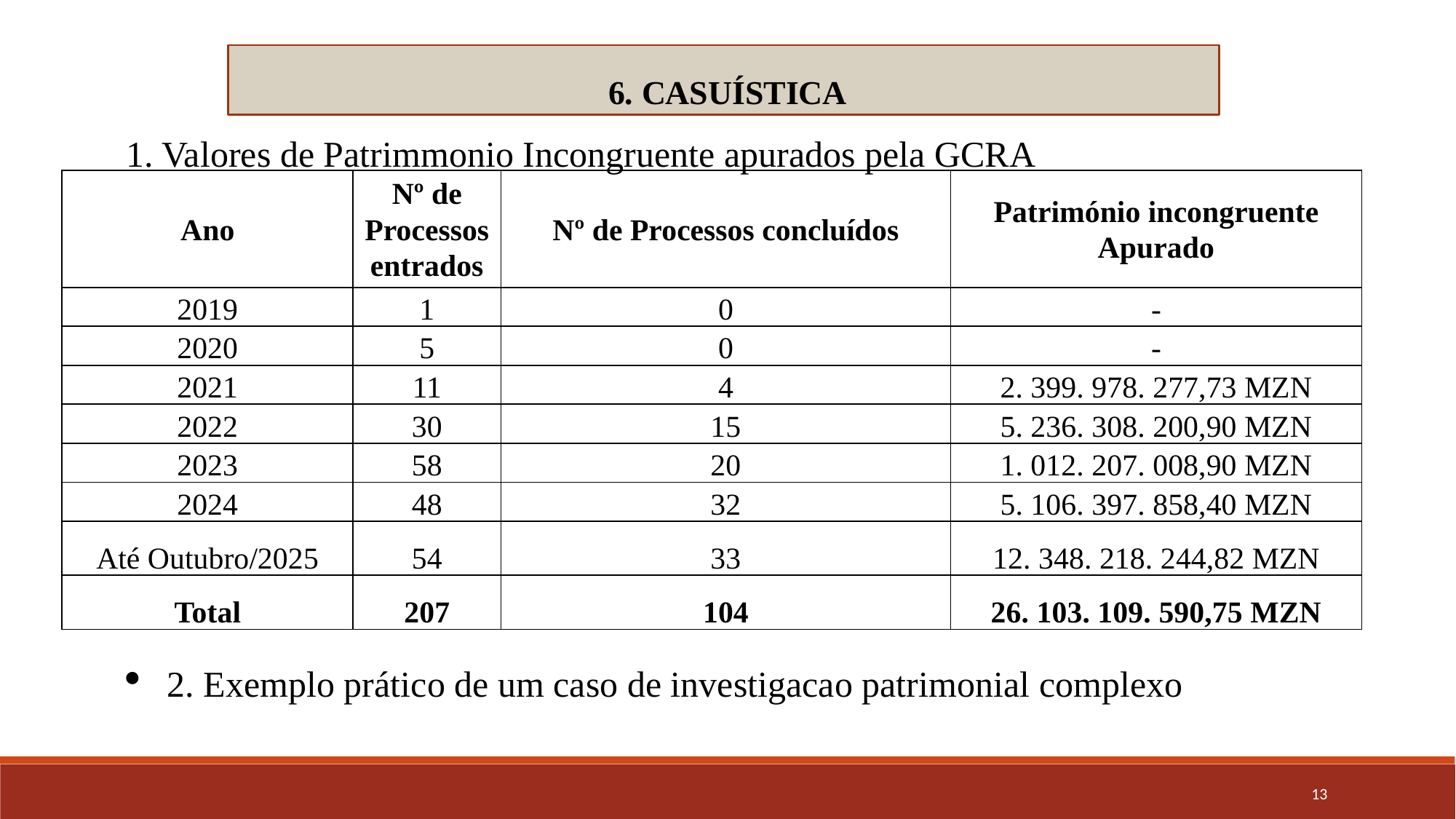

6. CASUÍSTICA

1. Valores de Patrimmonio Incongruente apurados pela GCRA

2. Exemplo prático de um caso de investigacao patrimonial complexo
| Ano | Nº de Processos entrados | Nº de Processos concluídos | Património incongruente Apurado |
| --- | --- | --- | --- |
| 2019 | 1 | 0 | - |
| 2020 | 5 | 0 | - |
| 2021 | 11 | 4 | 2. 399. 978. 277,73 MZN |
| 2022 | 30 | 15 | 5. 236. 308. 200,90 MZN |
| 2023 | 58 | 20 | 1. 012. 207. 008,90 MZN |
| 2024 | 48 | 32 | 5. 106. 397. 858,40 MZN |
| Até Outubro/2025 | 54 | 33 | 12. 348. 218. 244,82 MZN |
| Total | 207 | 104 | 26. 103. 109. 590,75 MZN |
13